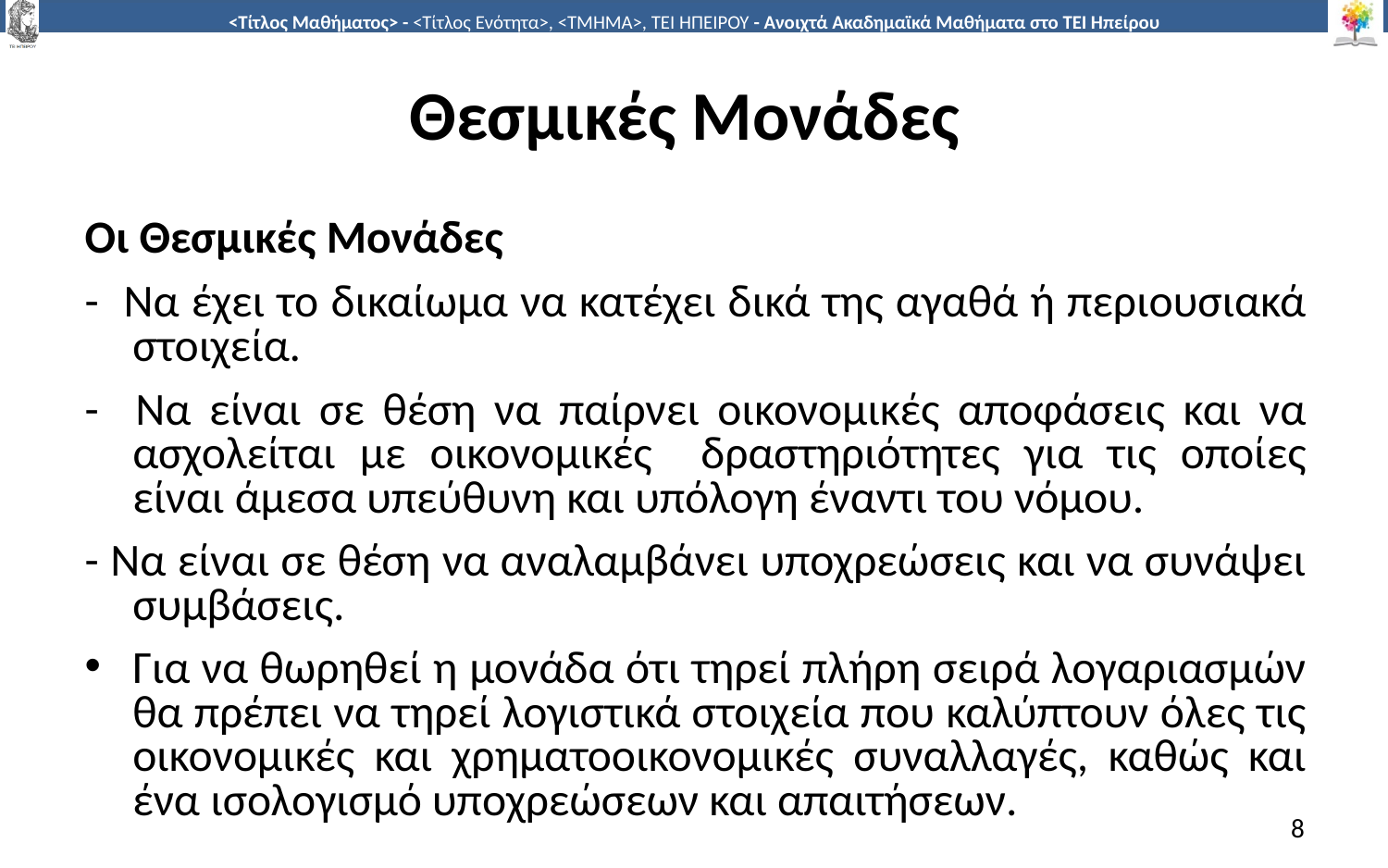

# Θεσμικές Μονάδες
Οι Θεσμικές Μονάδες
-  Να έχει το δικαίωμα να κατέχει δικά της αγαθά ή περιουσιακά στοιχεία.
-  Να είναι σε θέση να παίρνει οικονομικές αποφάσεις και να ασχολείται με οικονομικές  δραστηριότητες για τις οποίες είναι άμεσα υπεύθυνη και υπόλογη έναντι του νόμου.
- Να είναι σε θέση να αναλαμβάνει υποχρεώσεις και να συνάψει συμβάσεις.
Για να θωρηθεί η μονάδα ότι τηρεί πλήρη σειρά λογαριασμών θα πρέπει να τηρεί λογιστικά στοιχεία που καλύπτουν όλες τις οικονομικές και χρηματοοικονομικές συναλλαγές, καθώς και ένα ισολογισμό υποχρεώσεων και απαιτήσεων.

8